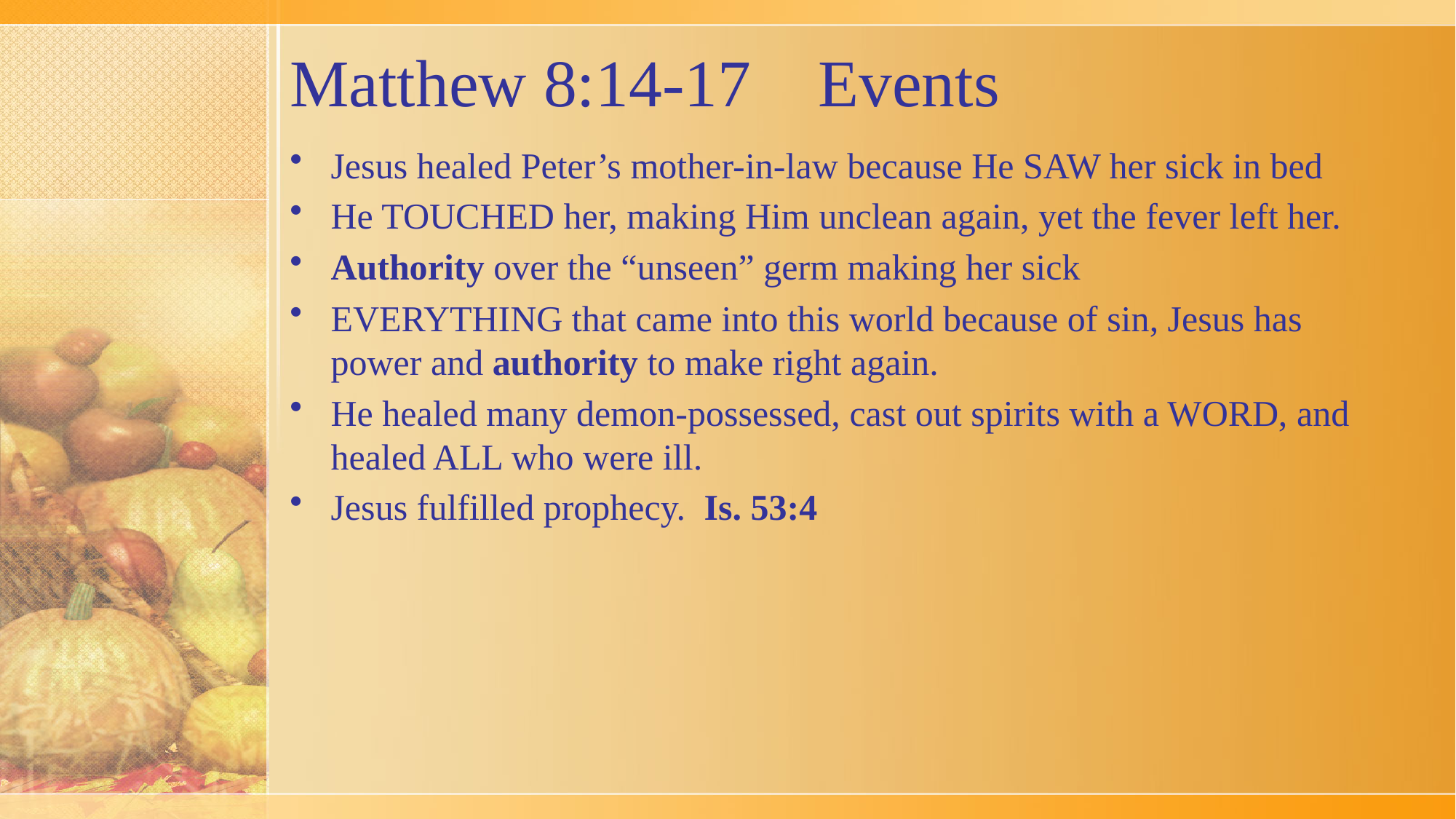

# Matthew 8:14-17    Events
Jesus healed Peter’s mother-in-law because He SAW her sick in bed
He TOUCHED her, making Him unclean again, yet the fever left her.
Authority over the “unseen” germ making her sick
EVERYTHING that came into this world because of sin, Jesus has power and authority to make right again.
He healed many demon-possessed, cast out spirits with a WORD, and healed ALL who were ill.
Jesus fulfilled prophecy.  Is. 53:4